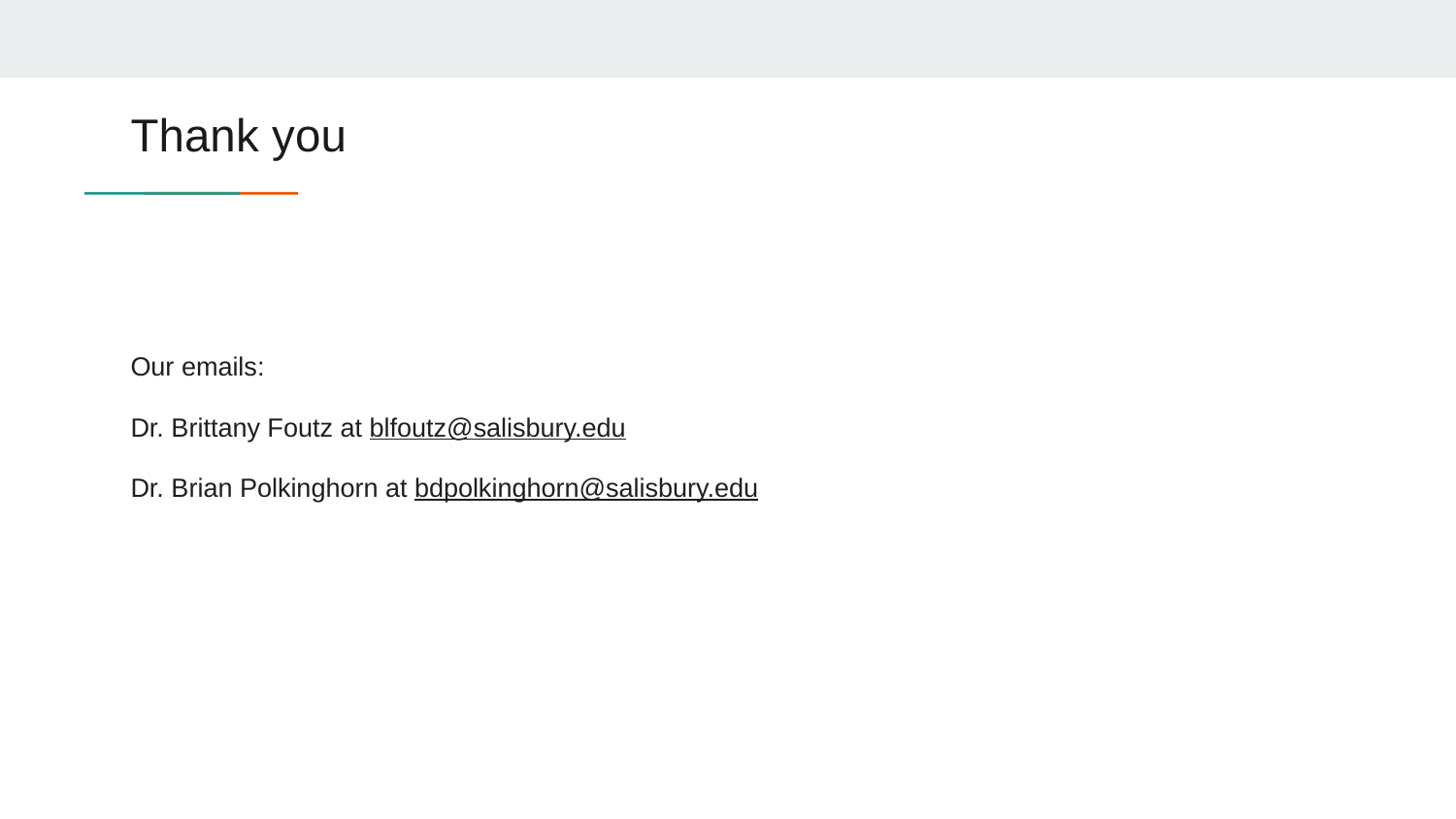

# Thank you
Our emails:
Dr. Brittany Foutz at blfoutz@salisbury.edu
Dr. Brian Polkinghorn at bdpolkinghorn@salisbury.edu